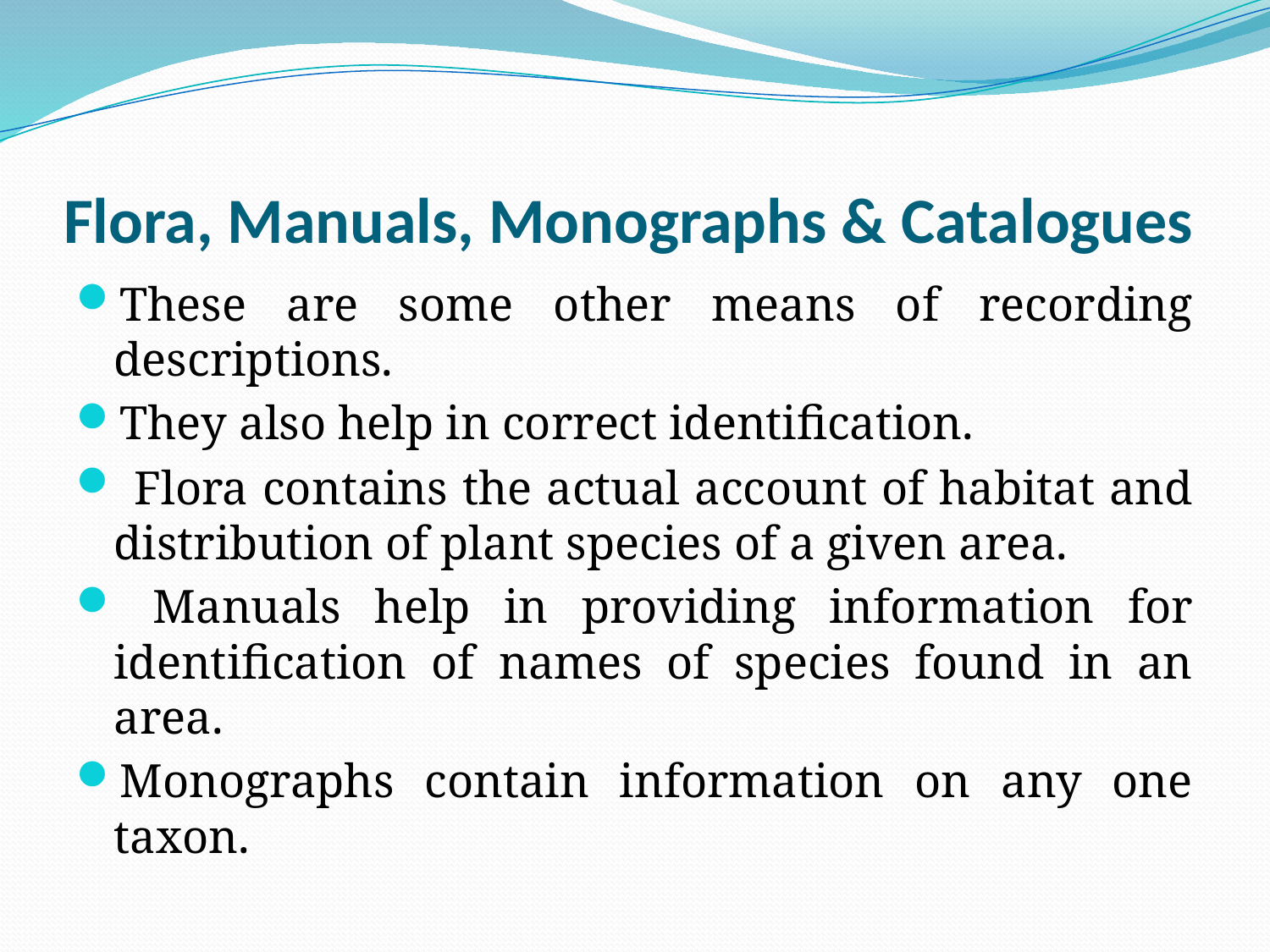

# Flora, Manuals, Monographs & Catalogues
These are some other means of recording descriptions.
They also help in correct identification.
 Flora contains the actual account of habitat and distribution of plant species of a given area.
 Manuals help in providing information for identification of names of species found in an area.
Monographs contain information on any one taxon.